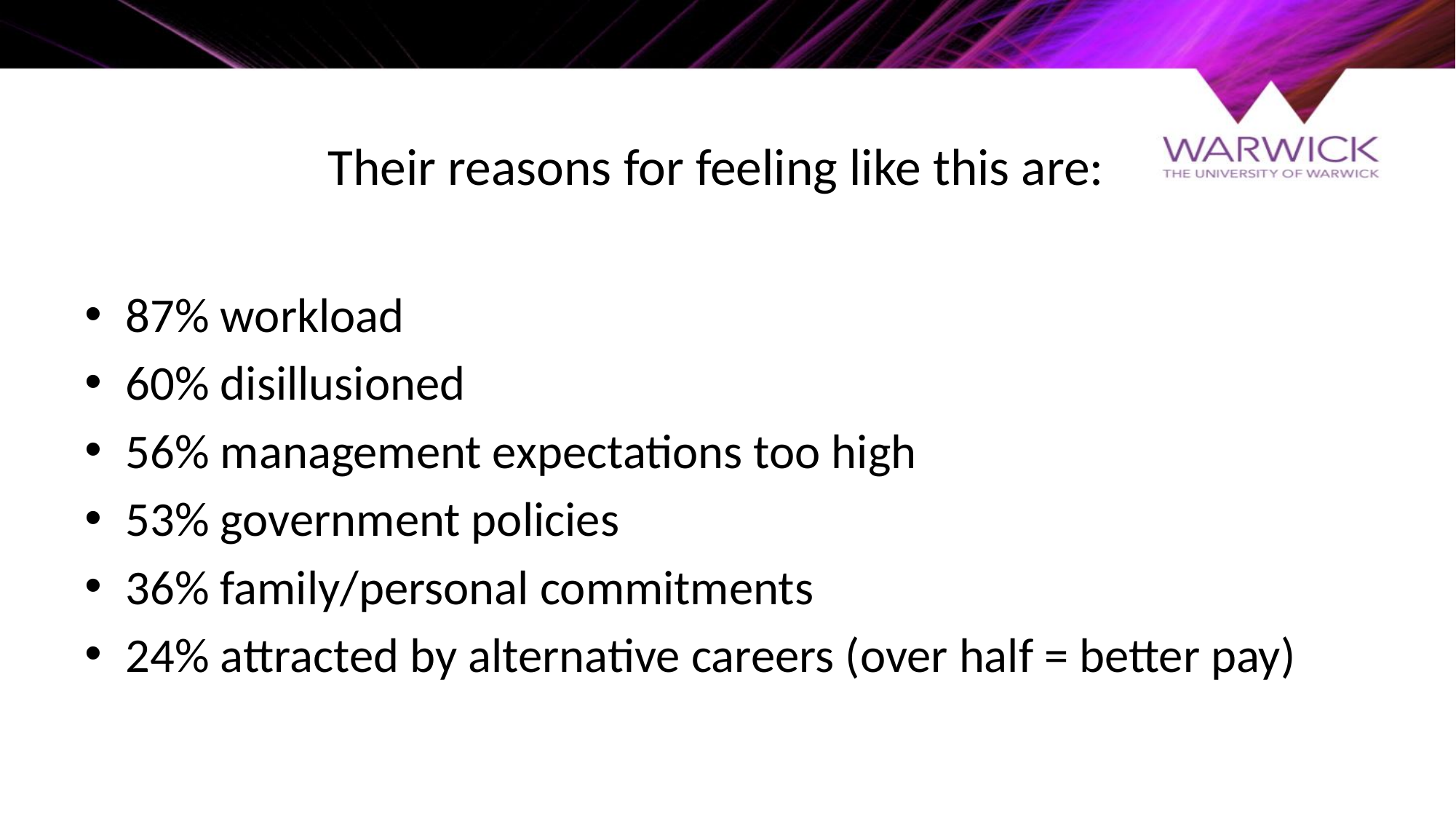

# Their reasons for feeling like this are:
87% workload
60% disillusioned
56% management expectations too high
53% government policies
36% family/personal commitments
24% attracted by alternative careers (over half = better pay)